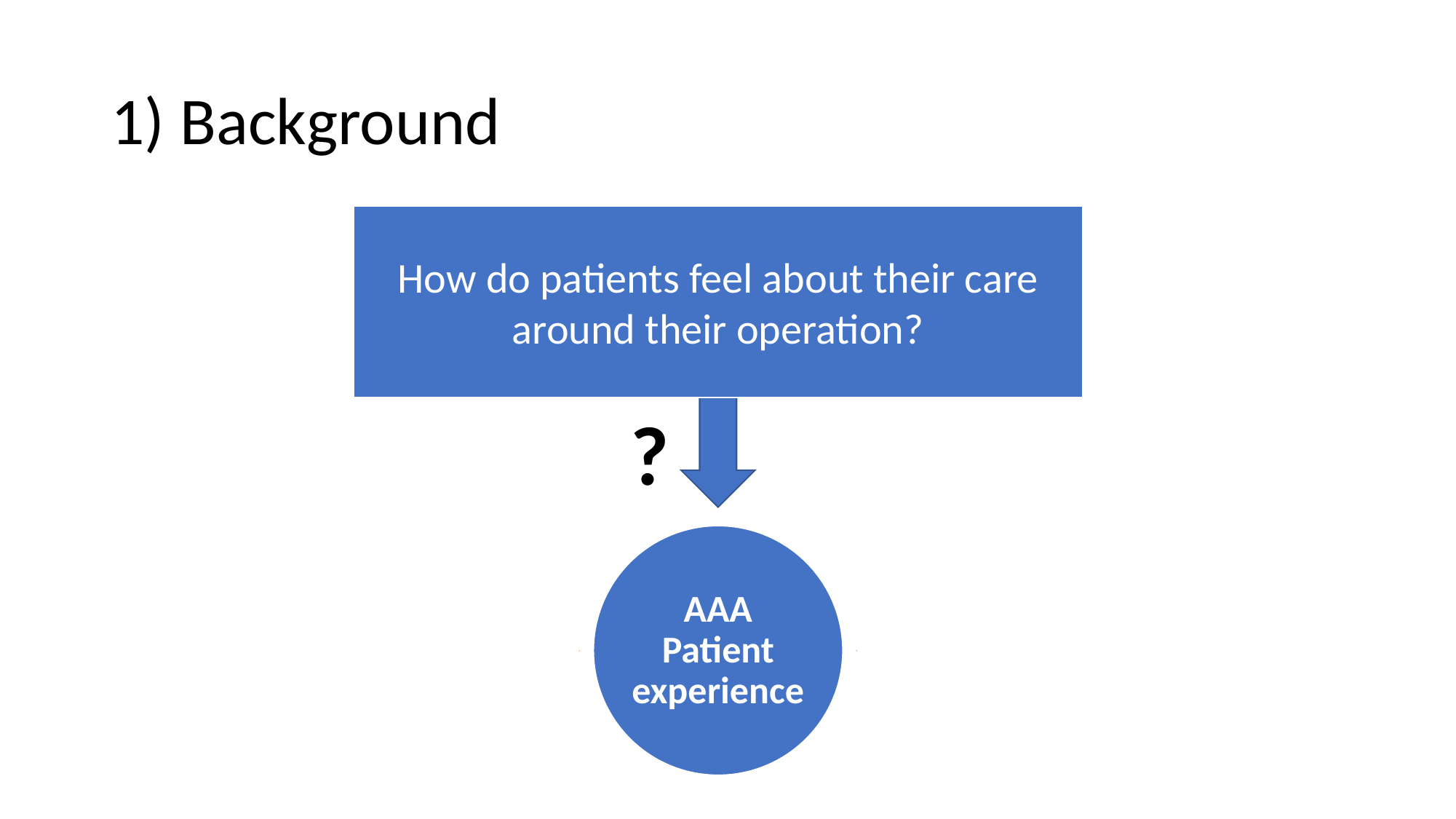

# 1) Background

AAA Patient experience
Impact of diagnosis
Living with the AAA
Impact of screening
Impact of endovascular repair
Impact of open repair
How do patients feel about their care around their operation?

?